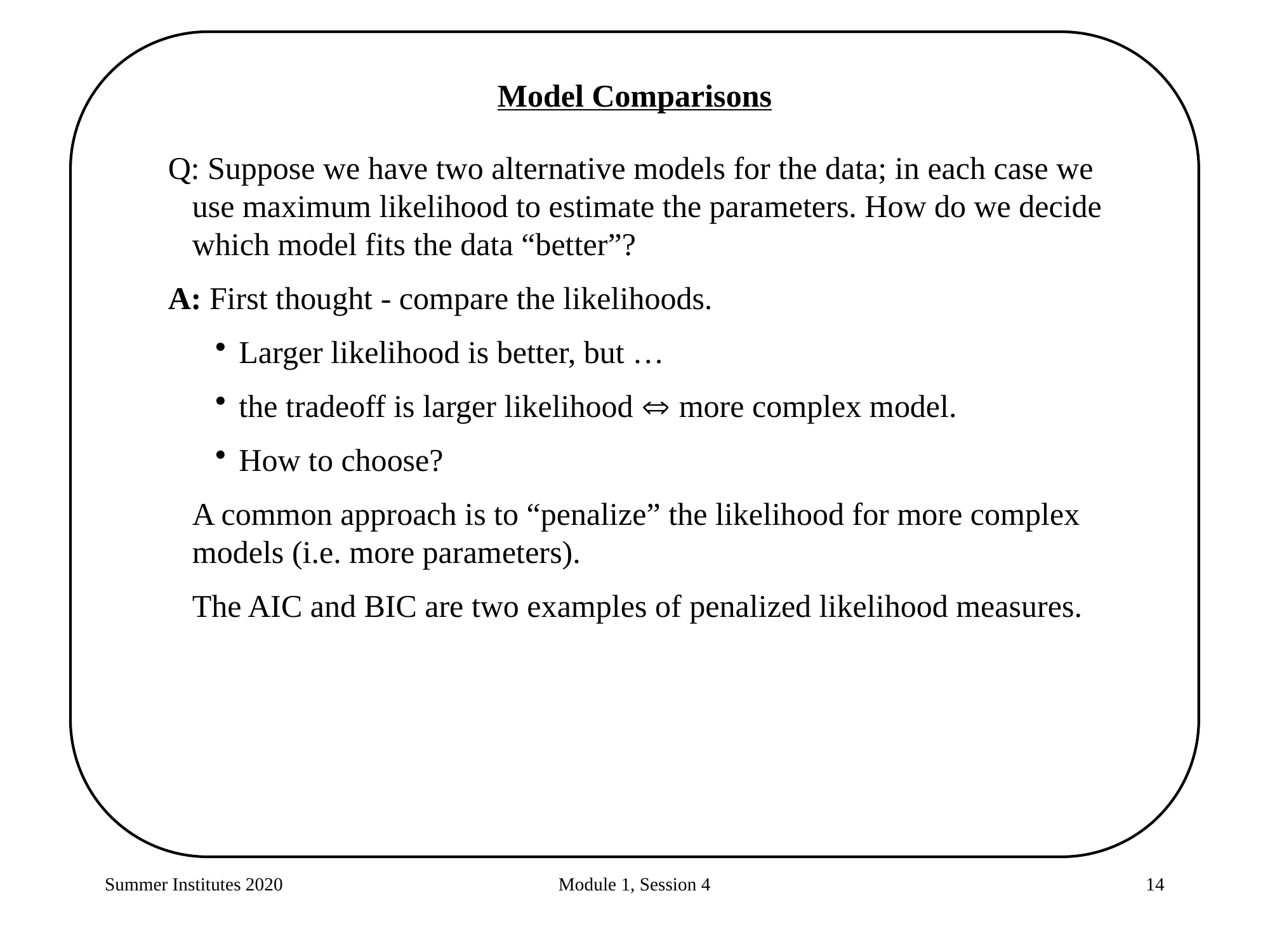

Model Comparisons
Q: Suppose we have two alternative models for the data; in each case we use maximum likelihood to estimate the parameters. How do we decide which model fits the data “better”?
A: First thought - compare the likelihoods.
Larger likelihood is better, but …
the tradeoff is larger likelihood ⇔ more complex model.
How to choose?
	A common approach is to “penalize” the likelihood for more complex models (i.e. more parameters).
	The AIC and BIC are two examples of penalized likelihood measures.
Summer Institutes 2020
Module 1, Session 4
14